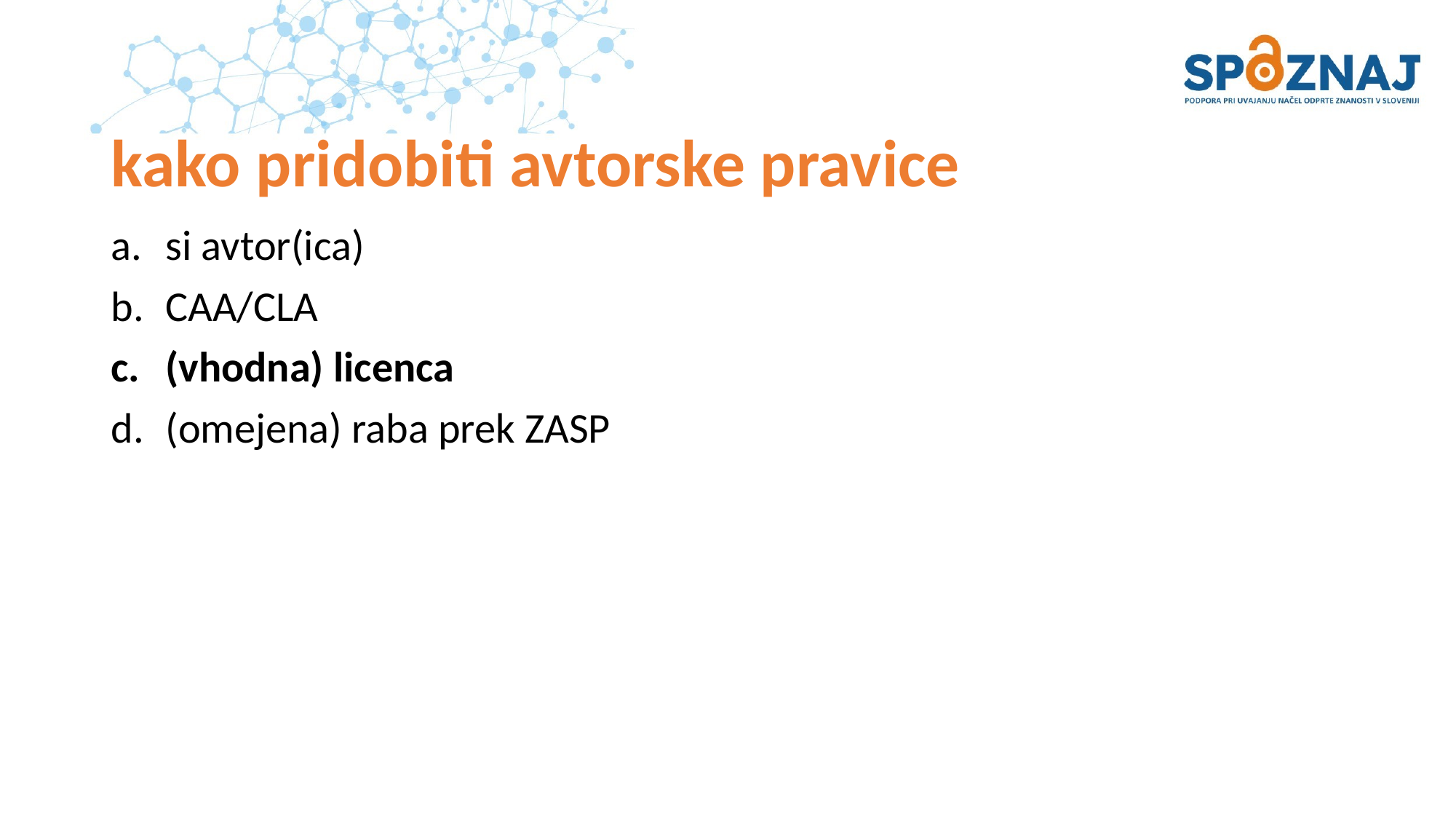

# kako pridobiti avtorske pravice
si avtor(ica)
CAA/CLA
(vhodna) licenca
(omejena) raba prek ZASP